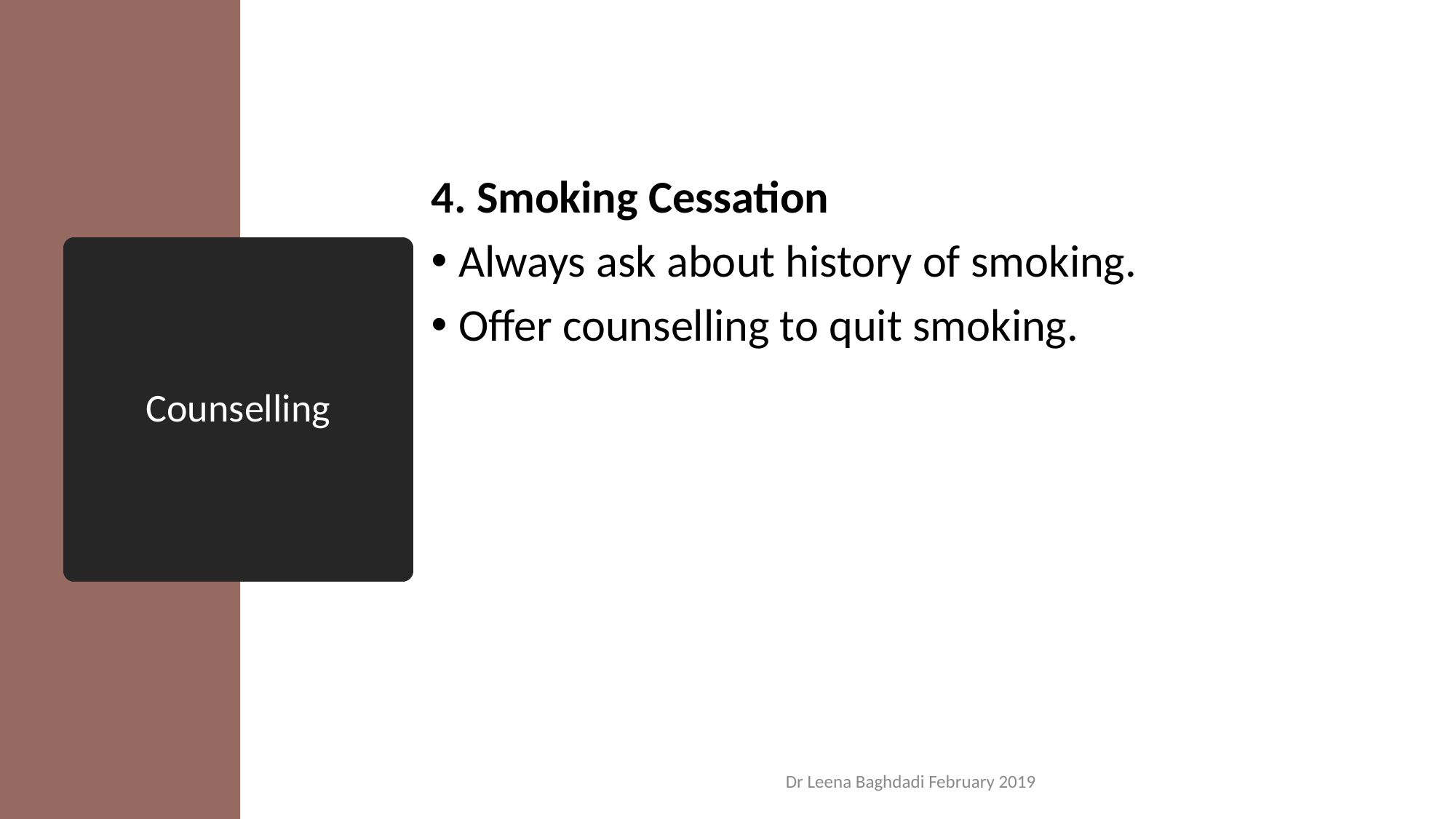

4. Smoking Cessation
Always ask about history of smoking.
Offer counselling to quit smoking.

# Counselling
Dr Leena Baghdadi February 2019